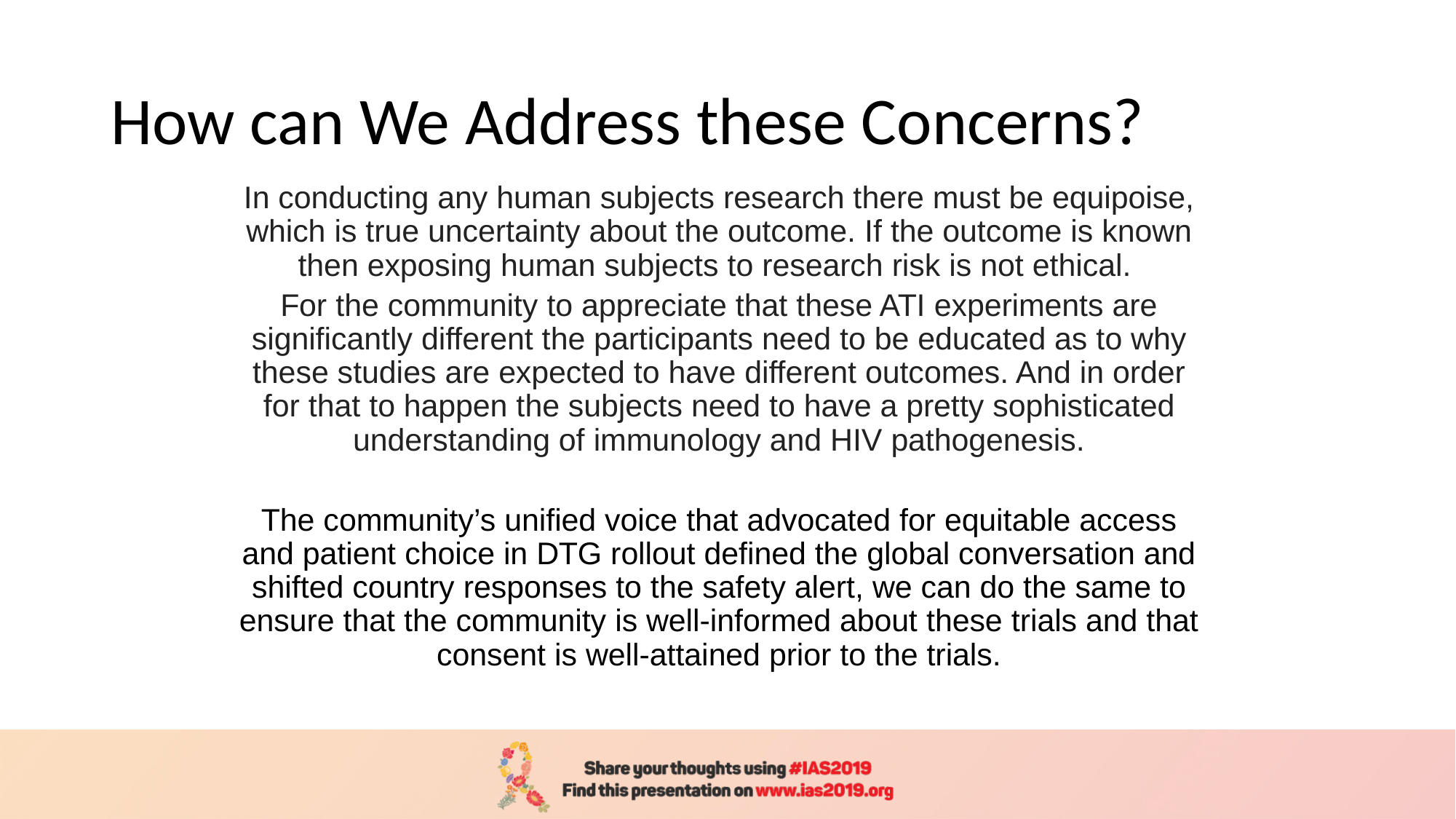

# How can We Address these Concerns?
In conducting any human subjects research there must be equipoise, which is true uncertainty about the outcome. If the outcome is known then exposing human subjects to research risk is not ethical.
For the community to appreciate that these ATI experiments are significantly different the participants need to be educated as to why these studies are expected to have different outcomes. And in order for that to happen the subjects need to have a pretty sophisticated understanding of immunology and HIV pathogenesis.

The community’s unified voice that advocated for equitable access and patient choice in DTG rollout defined the global conversation and shifted country responses to the safety alert, we can do the same to ensure that the community is well-informed about these trials and that consent is well-attained prior to the trials.